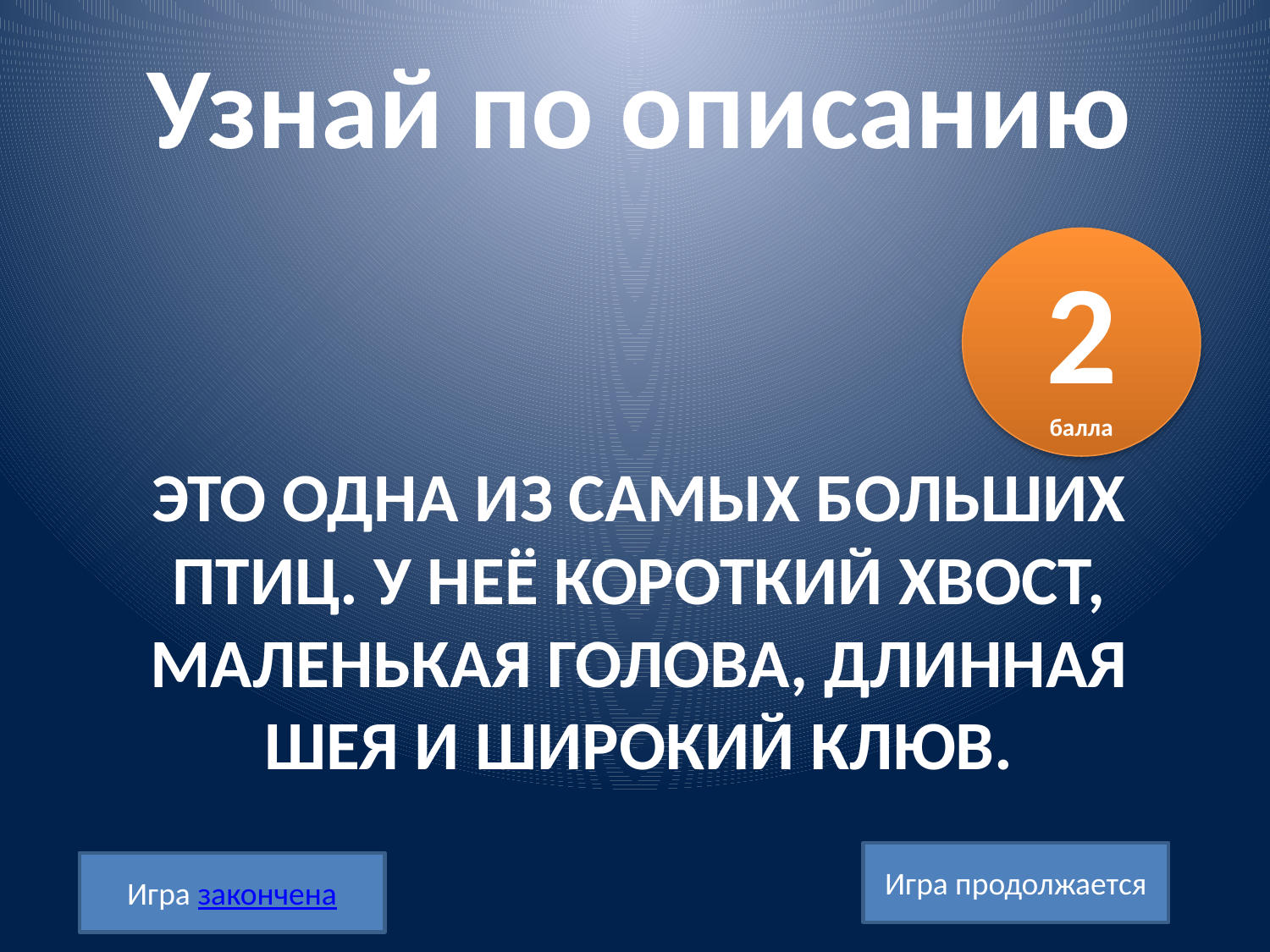

Узнай по описанию
2
балла
# Это одна из самых больших птиц. У неё короткий хвост, маленькая голова, длинная шея и широкий клюв.
Игра продолжается
Игра закончена